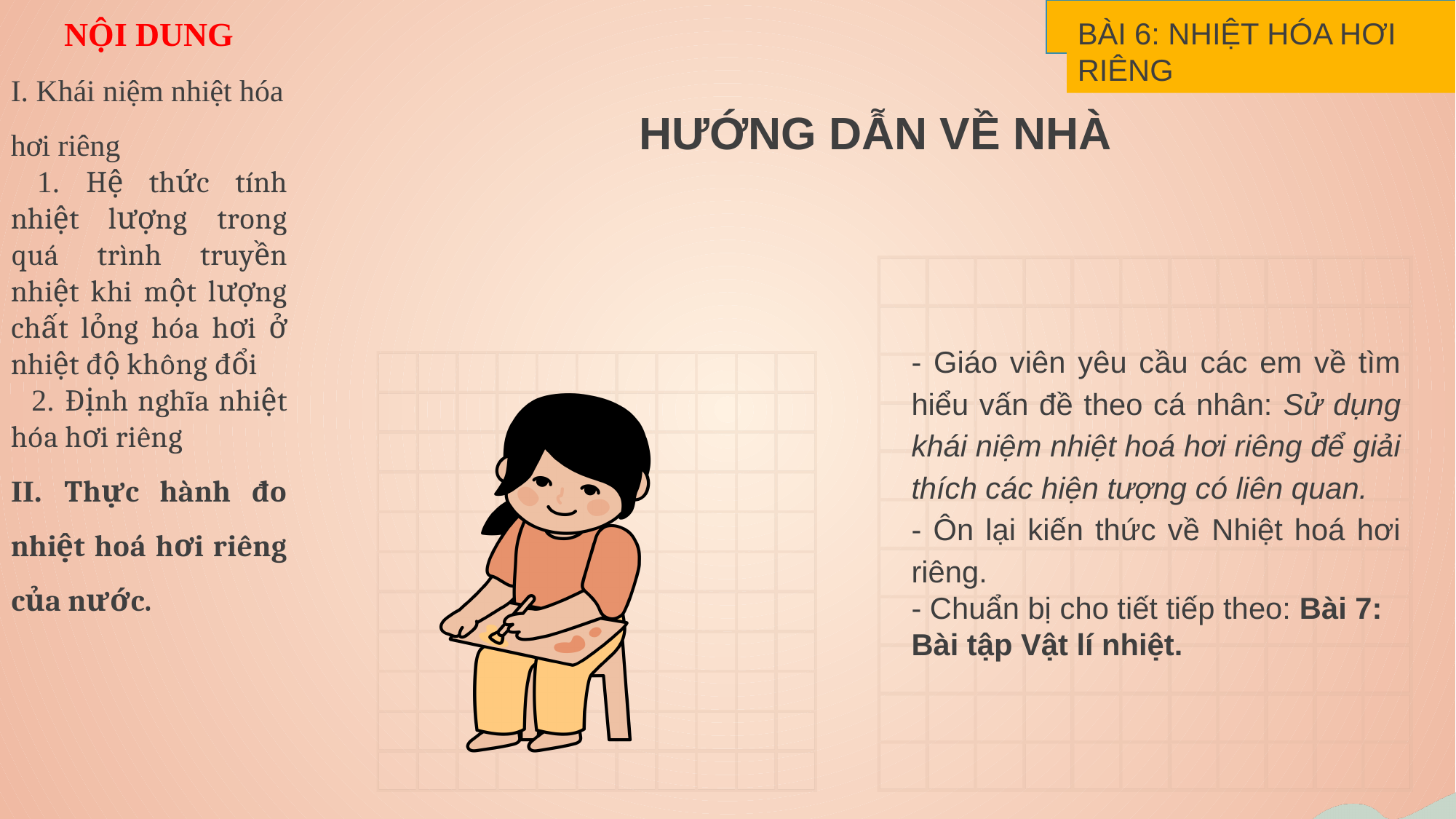

BÀI 6: NHIỆT HÓA HƠI RIÊNG
NỘI DUNG
I. Khái niệm nhiệt hóa hơi riêng
 1. Hệ thức tính nhiệt lượng trong quá trình truyền nhiệt khi một lượng chất lỏng hóa hơi ở nhiệt độ không đổi
  2. Định nghĩa nhiệt hóa hơi riêng
II. Thực hành đo nhiệt hoá hơi riêng của nước.

HƯỚNG DẪN VỀ NHÀ

- Giáo viên yêu cầu các em về tìm hiểu vấn đề theo cá nhân: Sử dụng khái niệm nhiệt hoá hơi riêng để giải thích các hiện tượng có liên quan.
- Ôn lại kiến thức về Nhiệt hoá hơi riêng.
- Chuẩn bị cho tiết tiếp theo: Bài 7: Bài tập Vật lí nhiệt.